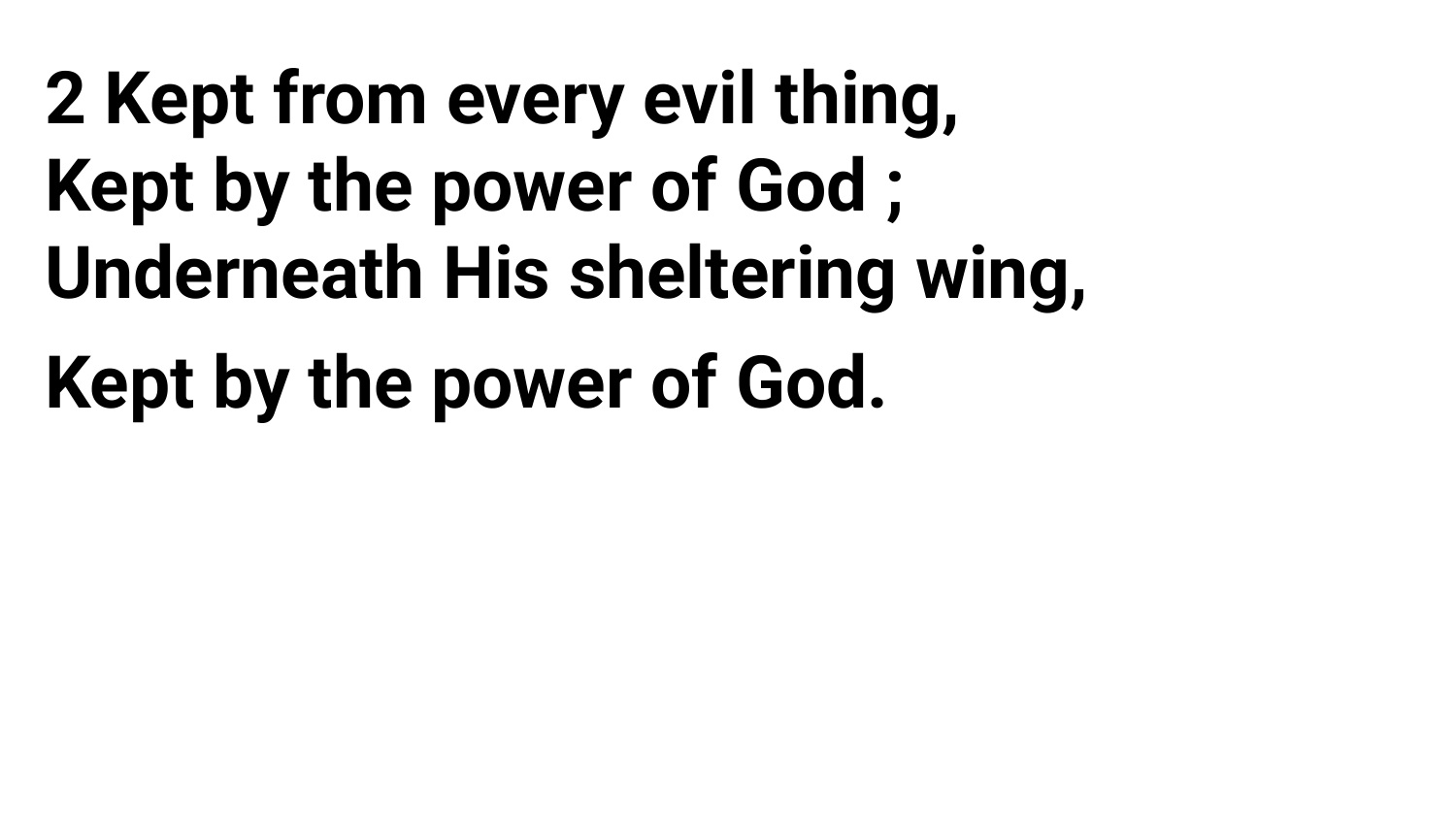

2 Kept from every evil thing,
Kept by the power of God ;
Underneath His sheltering wing,
Kept by the power of God.